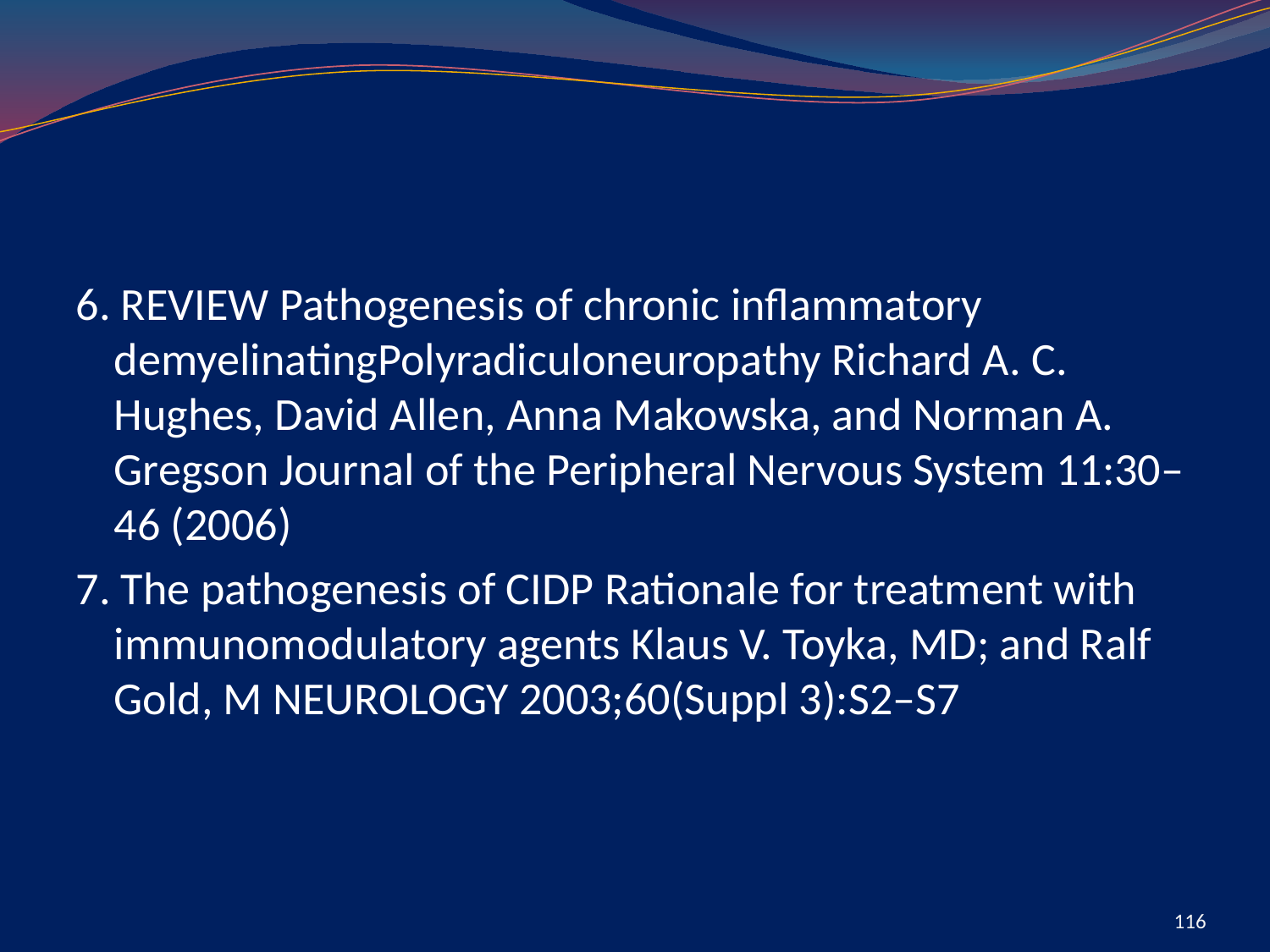

#
6. REVIEW Pathogenesis of chronic inflammatory demyelinatingPolyradiculoneuropathy Richard A. C. Hughes, David Allen, Anna Makowska, and Norman A. Gregson Journal of the Peripheral Nervous System 11:30–46 (2006)
7. The pathogenesis of CIDP Rationale for treatment with immunomodulatory agents Klaus V. Toyka, MD; and Ralf Gold, M NEUROLOGY 2003;60(Suppl 3):S2–S7
116